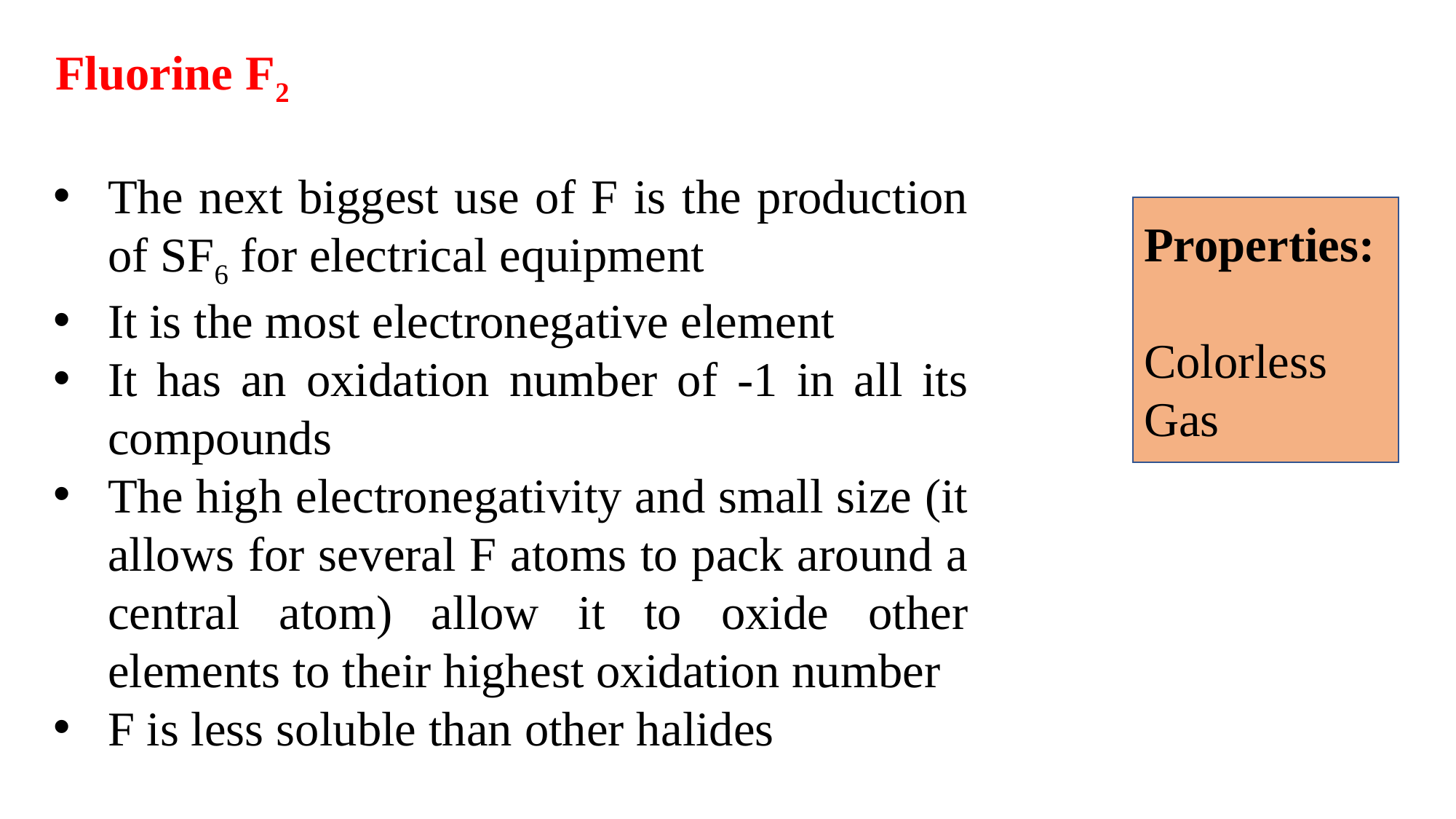

Fluorine F2
The next biggest use of F is the production of SF6 for electrical equipment
It is the most electronegative element
It has an oxidation number of -1 in all its compounds
The high electronegativity and small size (it allows for several F atoms to pack around a central atom) allow it to oxide other elements to their highest oxidation number
F is less soluble than other halides
Properties:

Colorless
Gas